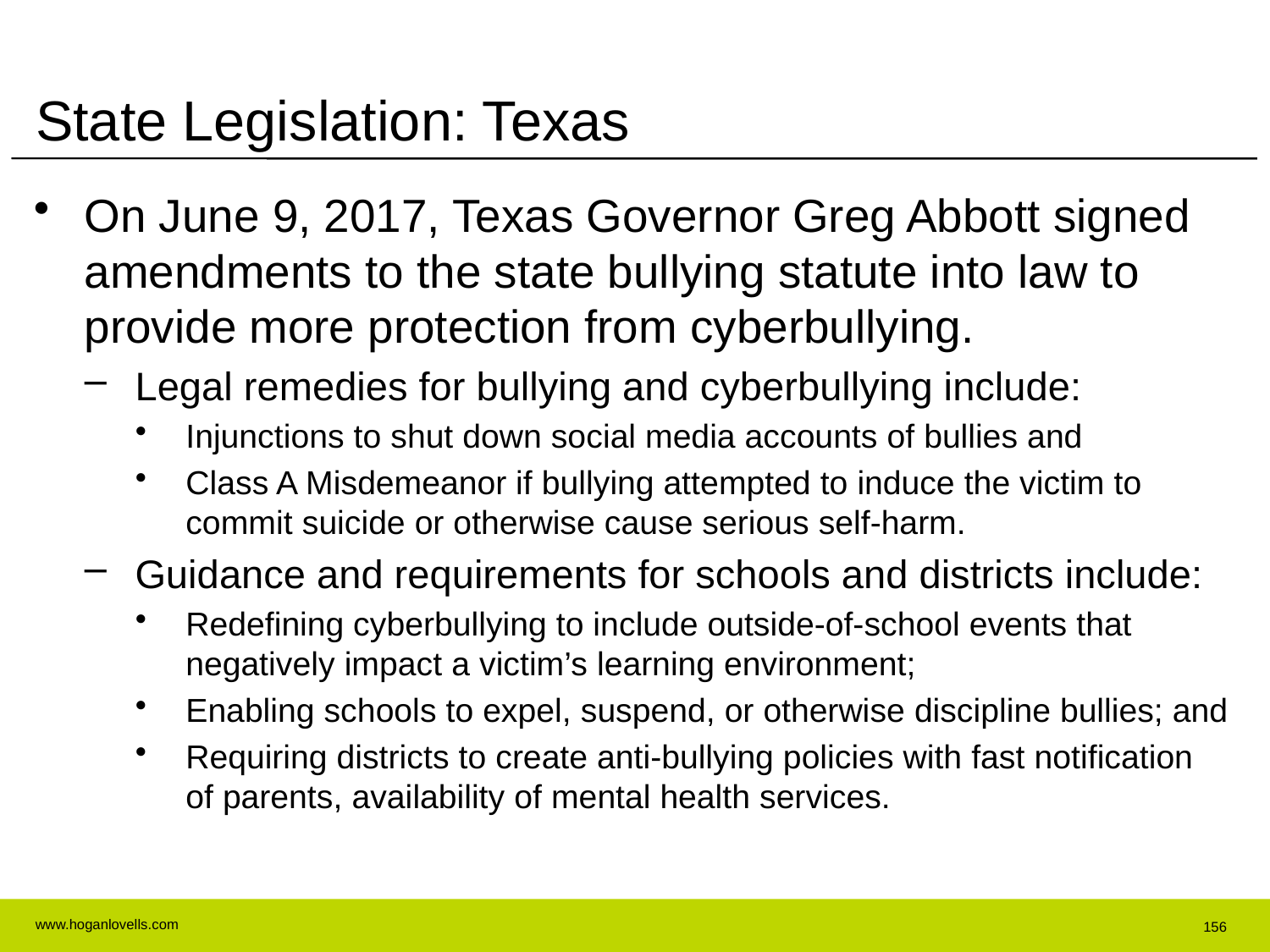

# State Legislation: Texas
On June 9, 2017, Texas Governor Greg Abbott signed amendments to the state bullying statute into law to provide more protection from cyberbullying.
Legal remedies for bullying and cyberbullying include:
Injunctions to shut down social media accounts of bullies and
Class A Misdemeanor if bullying attempted to induce the victim to commit suicide or otherwise cause serious self-harm.
Guidance and requirements for schools and districts include:
Redefining cyberbullying to include outside-of-school events that negatively impact a victim’s learning environment;
Enabling schools to expel, suspend, or otherwise discipline bullies; and
Requiring districts to create anti-bullying policies with fast notification of parents, availability of mental health services.

156